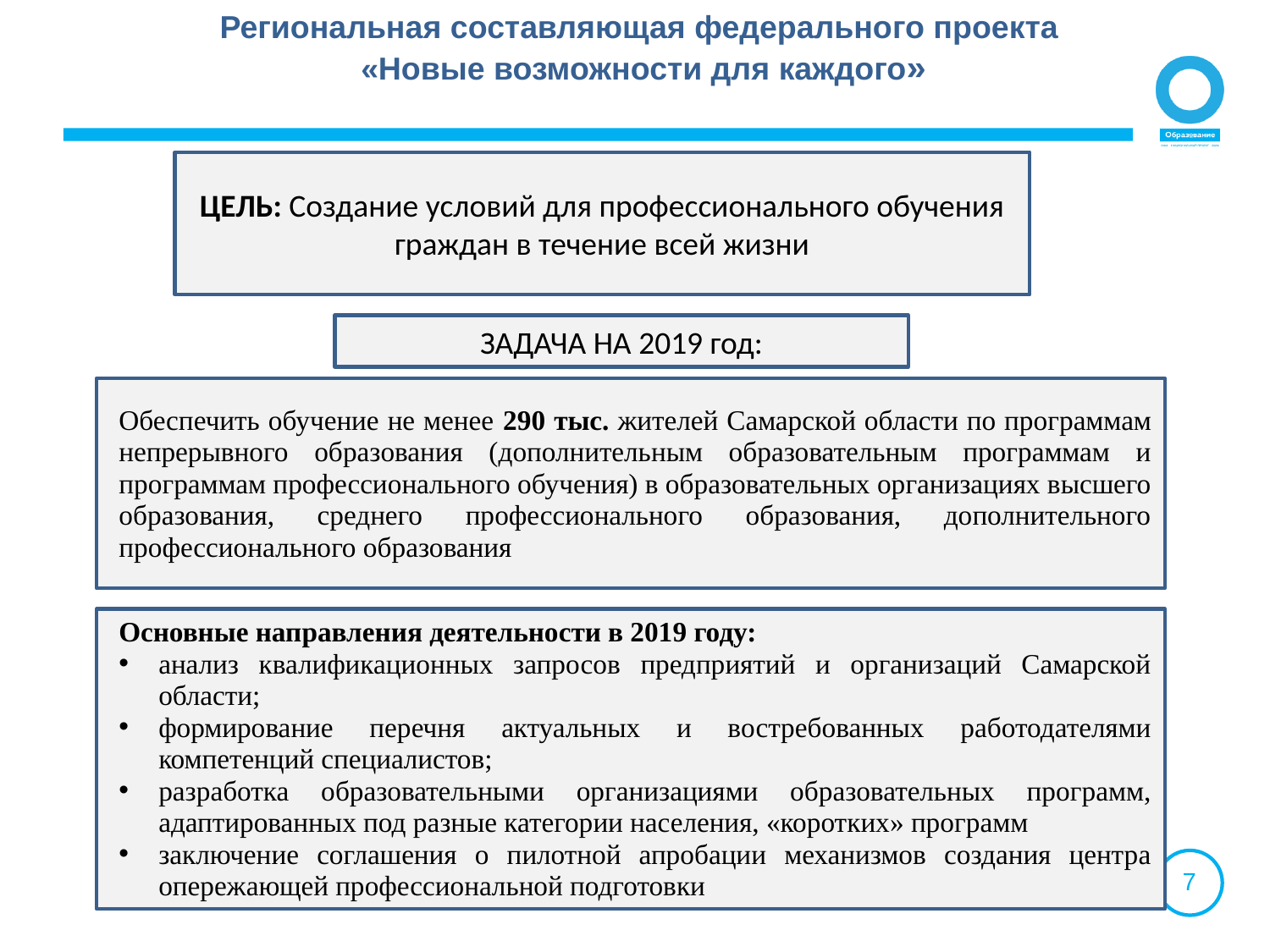

Региональная составляющая федерального проекта
«Новые возможности для каждого»

ЦЕЛЬ: Создание условий для профессионального обучения граждан в течение всей жизни
ЗАДАЧА НА 2019 год:
Обеспечить обучение не менее 290 тыс. жителей Самарской области по программам непрерывного образования (дополнительным образовательным программам и программам профессионального обучения) в образовательных организациях высшего образования, среднего профессионального образования, дополнительного профессионального образования
Основные направления деятельности в 2019 году:
анализ квалификационных запросов предприятий и организаций Самарской области;
формирование перечня актуальных и востребованных работодателями компетенций специалистов;
разработка образовательными организациями образовательных программ, адаптированных под разные категории населения, «коротких» программ
заключение соглашения о пилотной апробации механизмов создания центра опережающей профессиональной подготовки